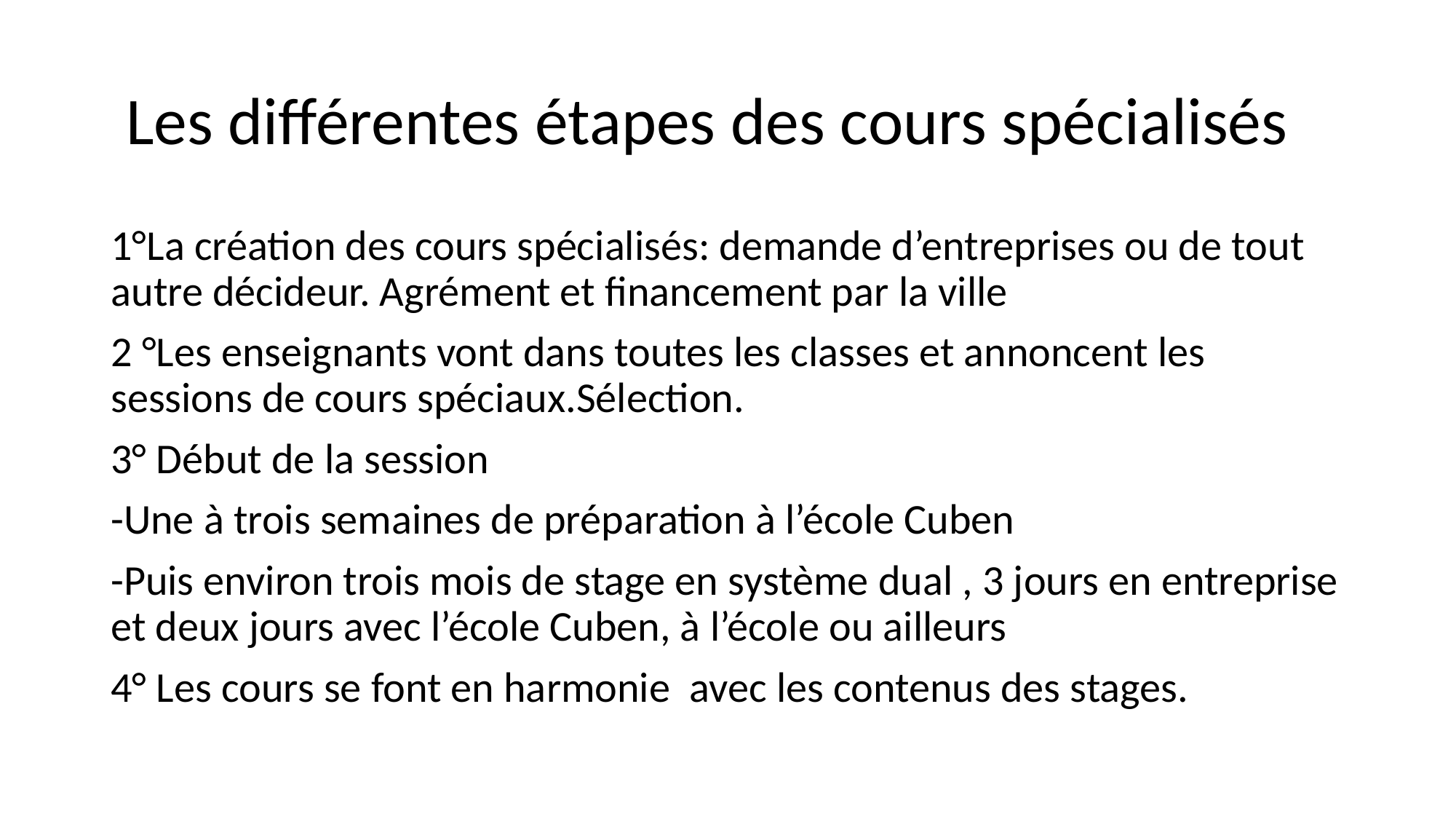

# Les différentes étapes des cours spécialisés
1°La création des cours spécialisés: demande d’entreprises ou de tout autre décideur. Agrément et financement par la ville
2 °Les enseignants vont dans toutes les classes et annoncent les sessions de cours spéciaux.Sélection.
3° Début de la session
-Une à trois semaines de préparation à l’école Cuben
-Puis environ trois mois de stage en système dual , 3 jours en entreprise et deux jours avec l’école Cuben, à l’école ou ailleurs
4° Les cours se font en harmonie  avec les contenus des stages.